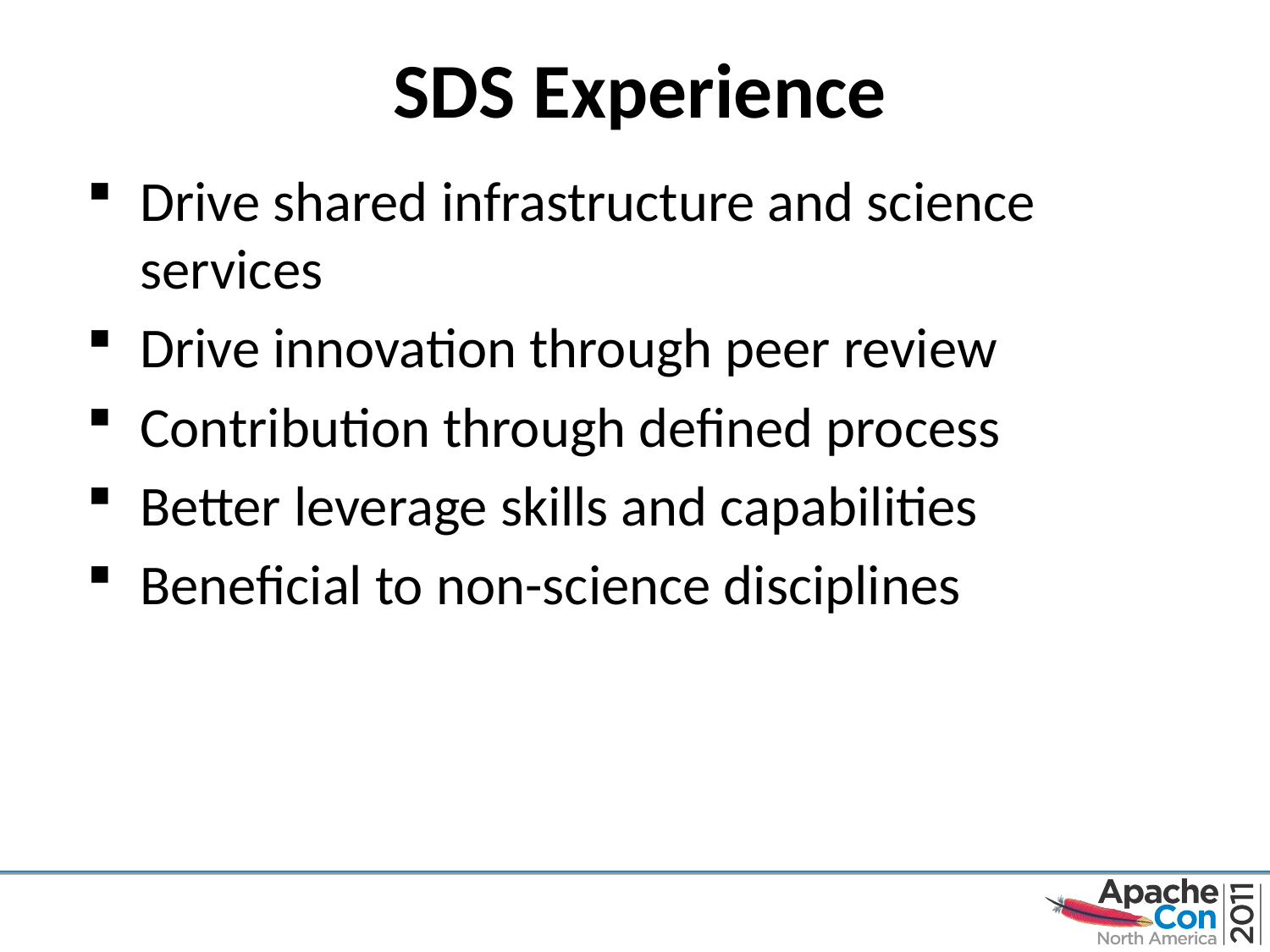

# SDS Experience
Drive shared infrastructure and science services
Drive innovation through peer review
Contribution through defined process
Better leverage skills and capabilities
Beneficial to non-science disciplines